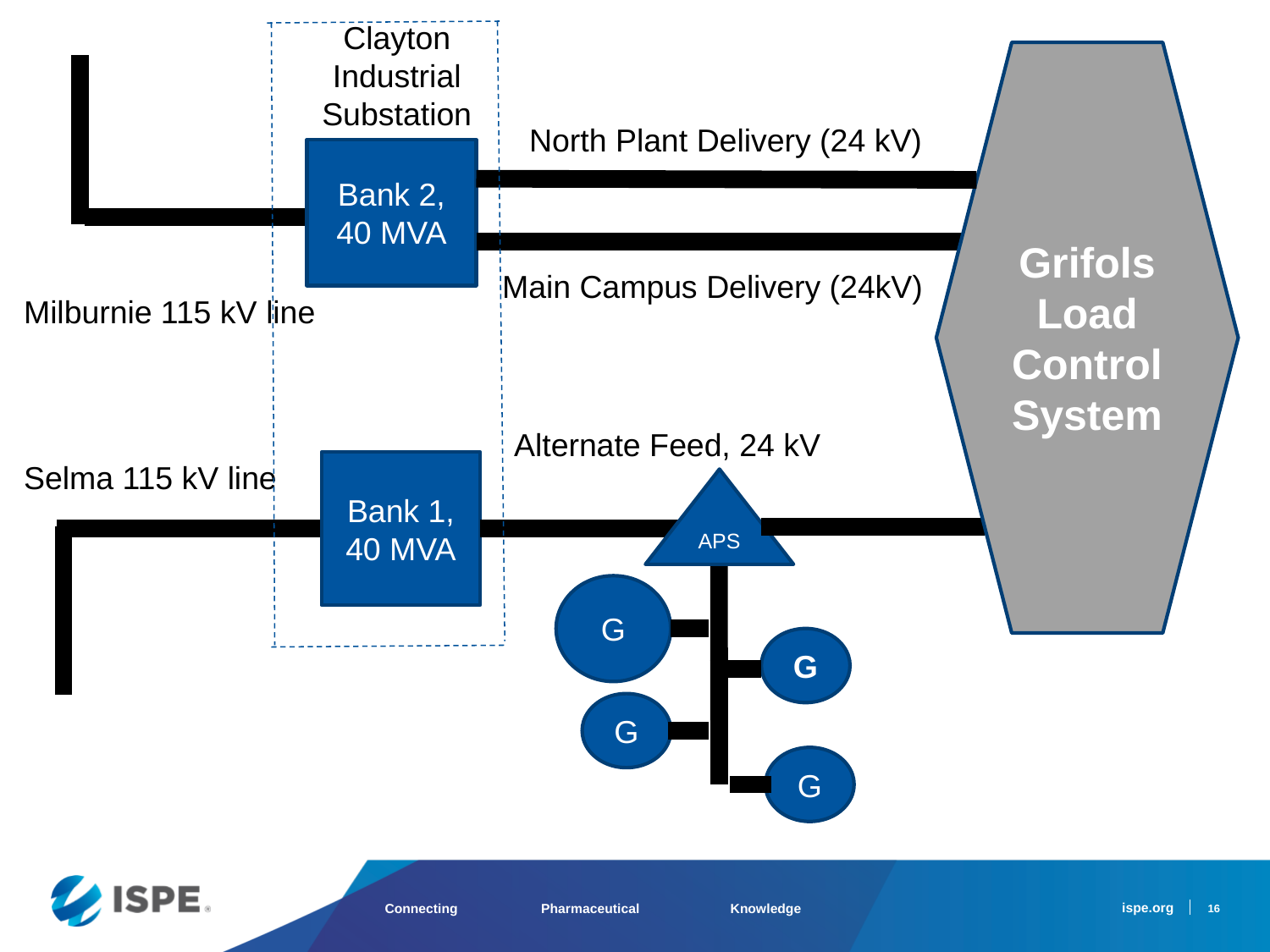

Clayton Industrial Substation
Grifols Load Control System
North Plant Delivery (24 kV)
Bank 2, 40 MVA
Main Campus Delivery (24kV)
Milburnie 115 kV line
Alternate Feed, 24 kV
Selma 115 kV line
Bank 1, 40 MVA
APS
G
G
G
G
16